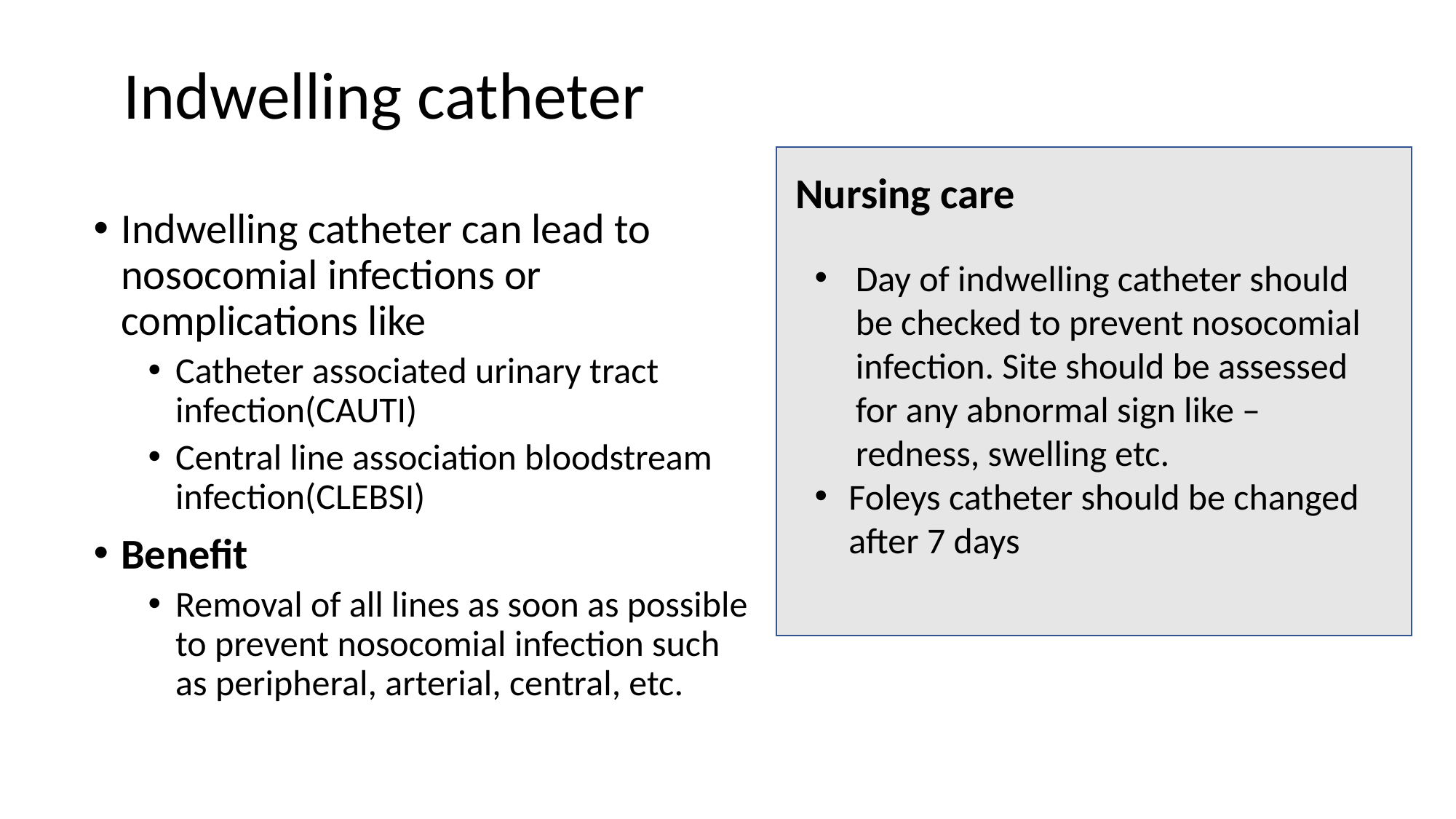

# Indwelling catheter
Nursing care

Indwelling catheter can lead to nosocomial infections or complications like
Catheter associated urinary tract infection(CAUTI)
Central line association bloodstream infection(CLEBSI)
Benefit
Removal of all lines as soon as possible to prevent nosocomial infection such as peripheral, arterial, central, etc.

Day of indwelling catheter should be checked to prevent nosocomial infection. Site should be assessed for any abnormal sign like – redness, swelling etc.
Foleys catheter should be changed after 7 days